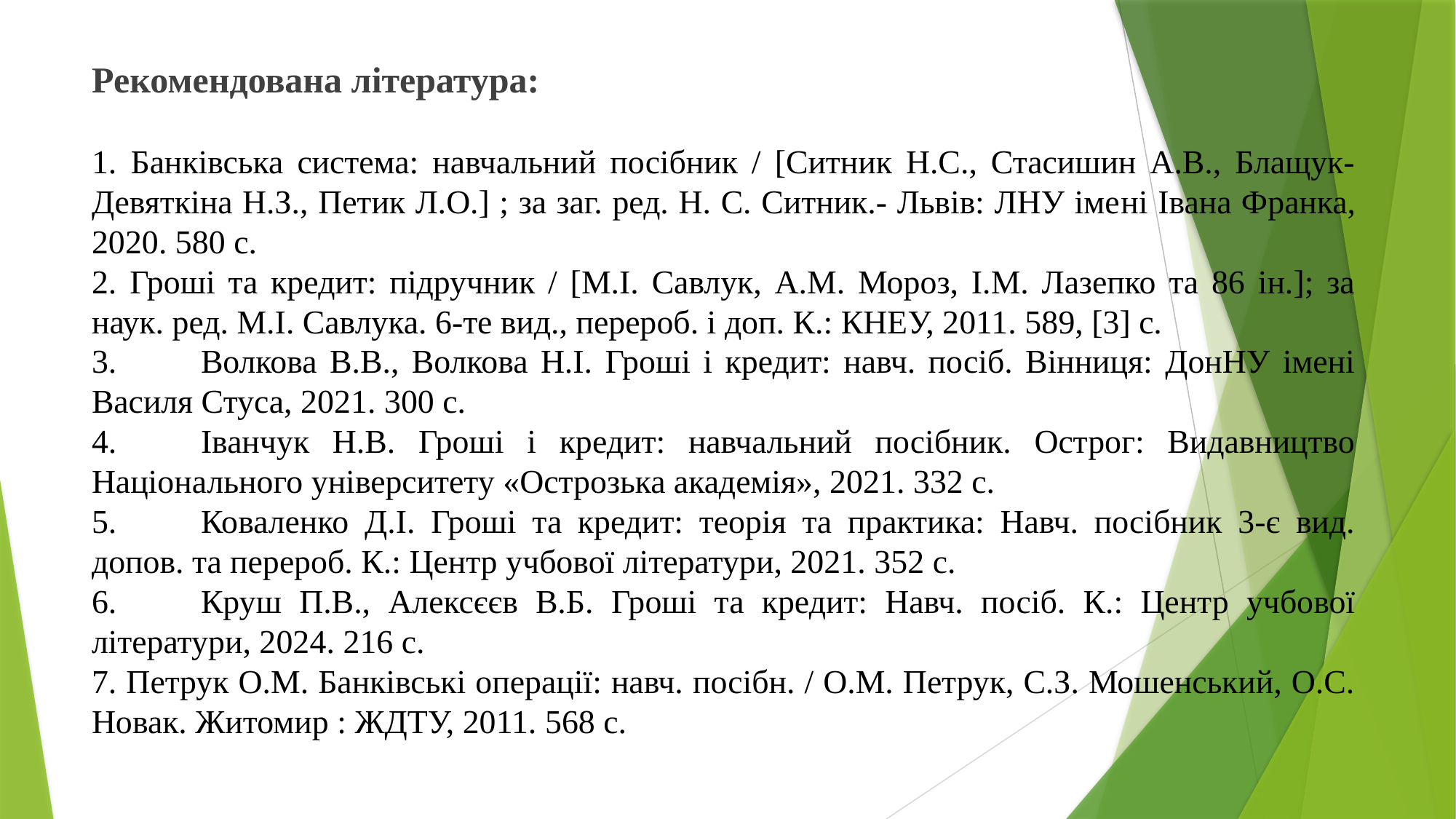

Рекомендована література:

1. Банківська система: навчальний посібник / [Ситник Н.С., Стасишин А.В., Блащук-Девяткіна Н.З., Петик Л.О.] ; за заг. ред. Н. С. Ситник.- Львів: ЛНУ іме­ні Івана Франка, 2020. 580 с.
2. Гроші та кредит: підручник / [М.І. Савлук, А.М. Мороз, І.М. Лазепко та 86 ін.]; за наук. ред. М.І. Савлука. 6-те вид., перероб. і доп. К.: КНЕУ, 2011. 589, [3] с.
3.	Волкова В.В., Волкова Н.І. Гроші і кредит: навч. посіб. Вінниця: ДонНУ імені Василя Стуса, 2021. 300 с.
4.	Іванчук Н.В. Гроші і кредит: навчальний посібник. Острог: Видавництво Національного університету «Острозька академія», 2021. 332 с.
5.	Коваленко Д.І. Гроші та кредит: теорія та практика: Навч. посібник 3-є вид. допов. та перероб. К.: Центр учбової літератури, 2021. 352 с.
6.	Круш П.В., Алексєєв В.Б. Гроші та кредит: Навч. посіб. К.: Центр учбової літератури, 2024. 216 с.
7. Петрук О.М. Банківські операції: навч. посібн. / О.М. Петрук, С.З. Мошенський, О.С. Новак. Житомир : ЖДТУ, 2011. 568 с.